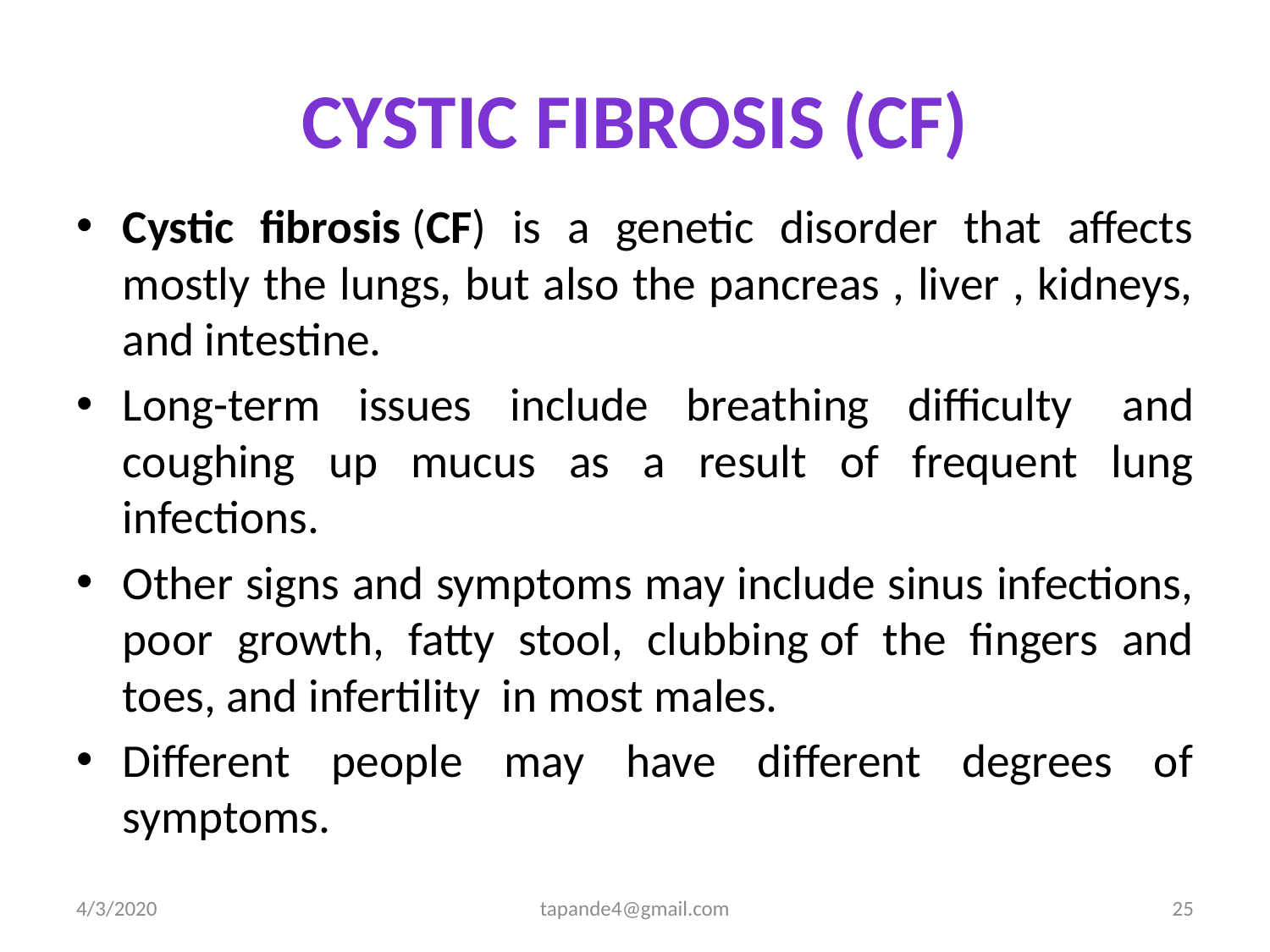

# Cystic fibrosis (CF)
Cystic fibrosis (CF) is a genetic disorder that affects mostly the lungs, but also the pancreas , liver , kidneys, and intestine.
Long-term issues include breathing difficulty  and coughing up mucus as a result of frequent lung infections.
Other signs and symptoms may include sinus infections, poor growth, fatty stool, clubbing of the fingers and toes, and infertility  in most males.
Different people may have different degrees of symptoms.
4/3/2020
tapande4@gmail.com
25